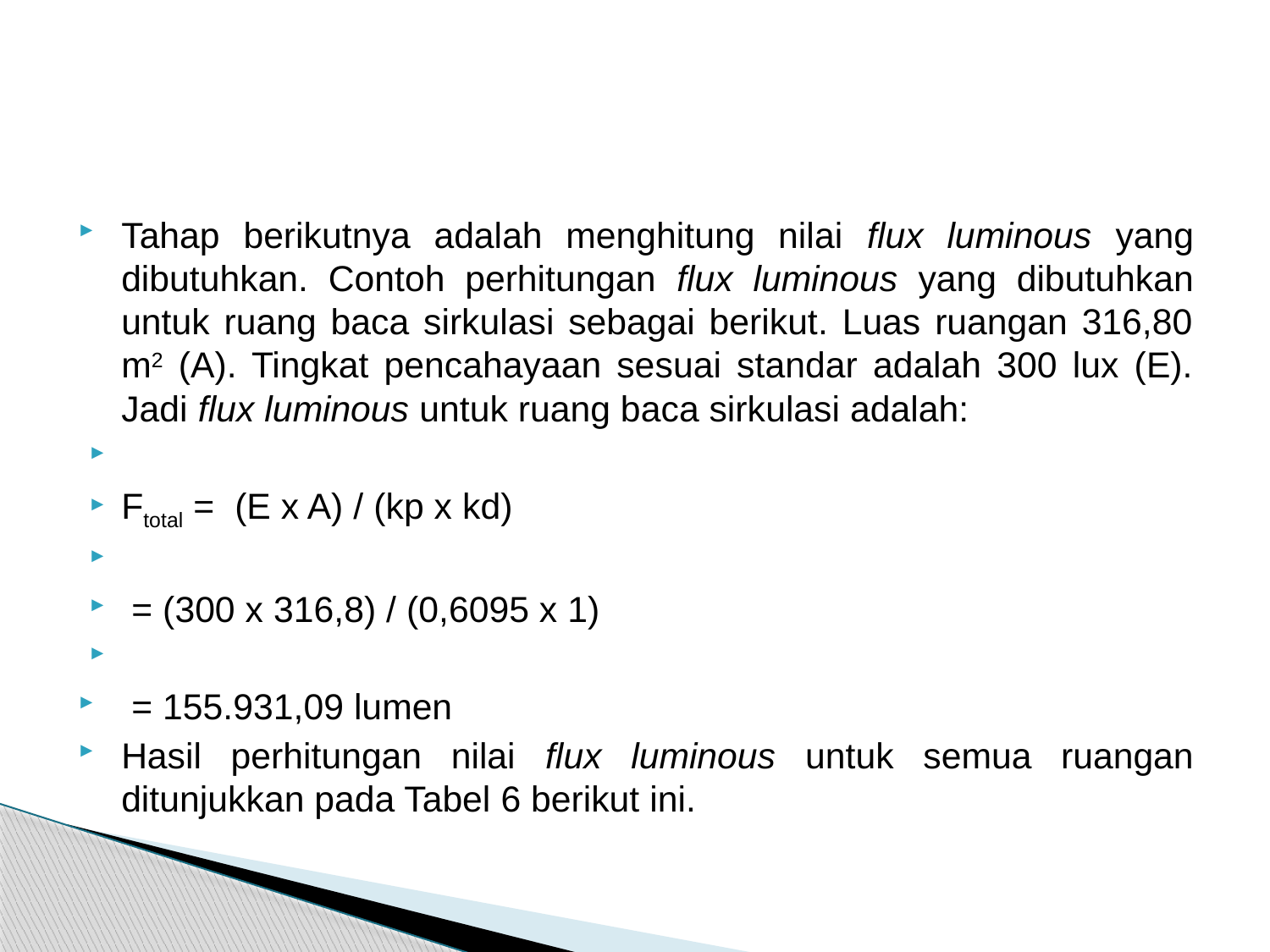

#
Tahap berikutnya adalah menghitung nilai flux luminous yang dibutuhkan. Contoh perhitungan flux luminous yang dibutuhkan untuk ruang baca sirkulasi sebagai berikut. Luas ruangan 316,80 m2 (A). Tingkat pencahayaan sesuai standar adalah 300 lux (E). Jadi flux luminous untuk ruang baca sirkulasi adalah:

Ftotal =  (E x A) / (kp x kd)

 = (300 x 316,8) / (0,6095 x 1)

 = 155.931,09 lumen
Hasil perhitungan nilai flux luminous untuk semua ruangan ditunjukkan pada Tabel 6 berikut ini.